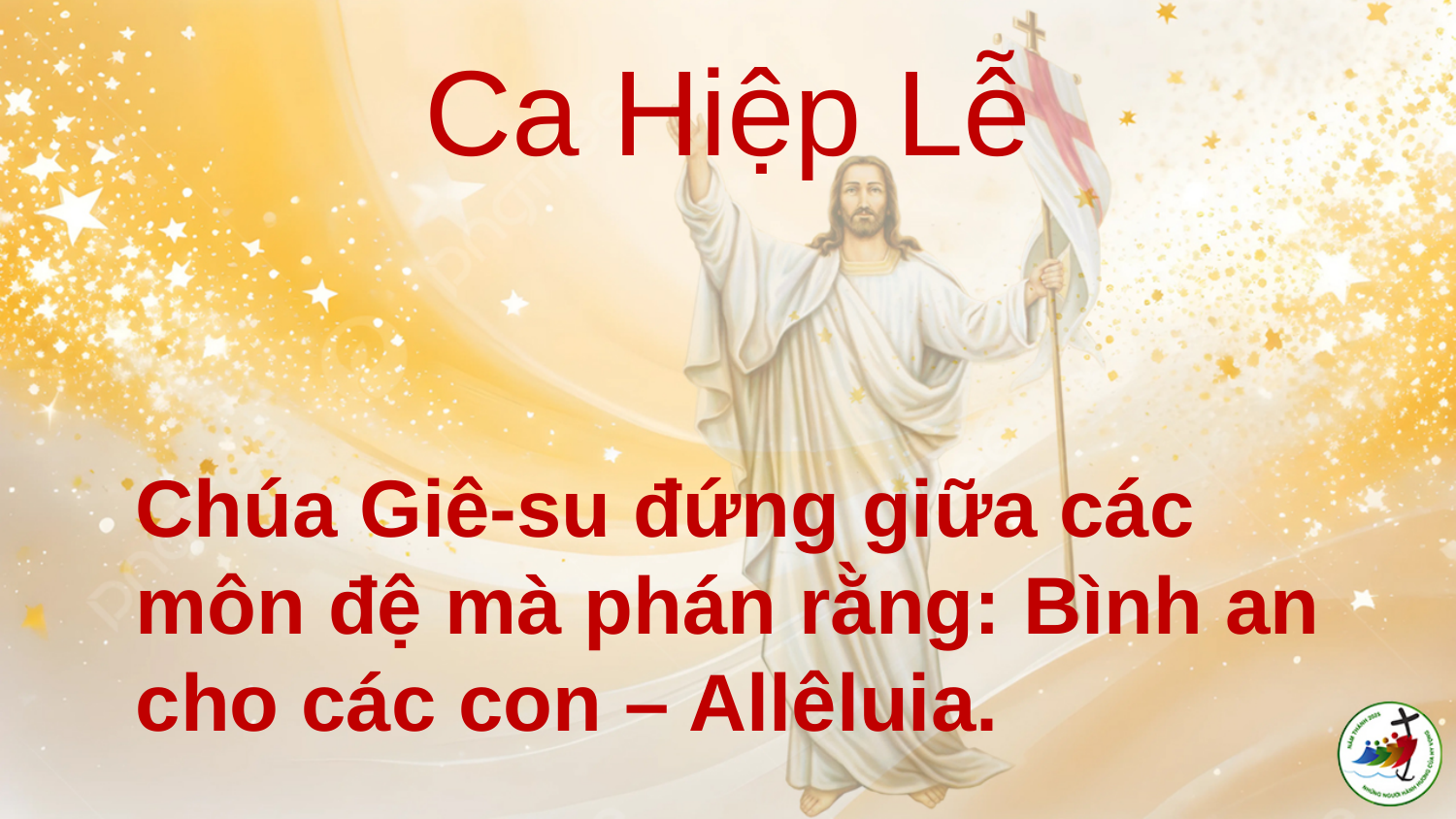

# Ca Hiệp Lễ
Chúa Giê-su đứng giữa các môn đệ mà phán rằng: Bình an cho các con – Allêluia.